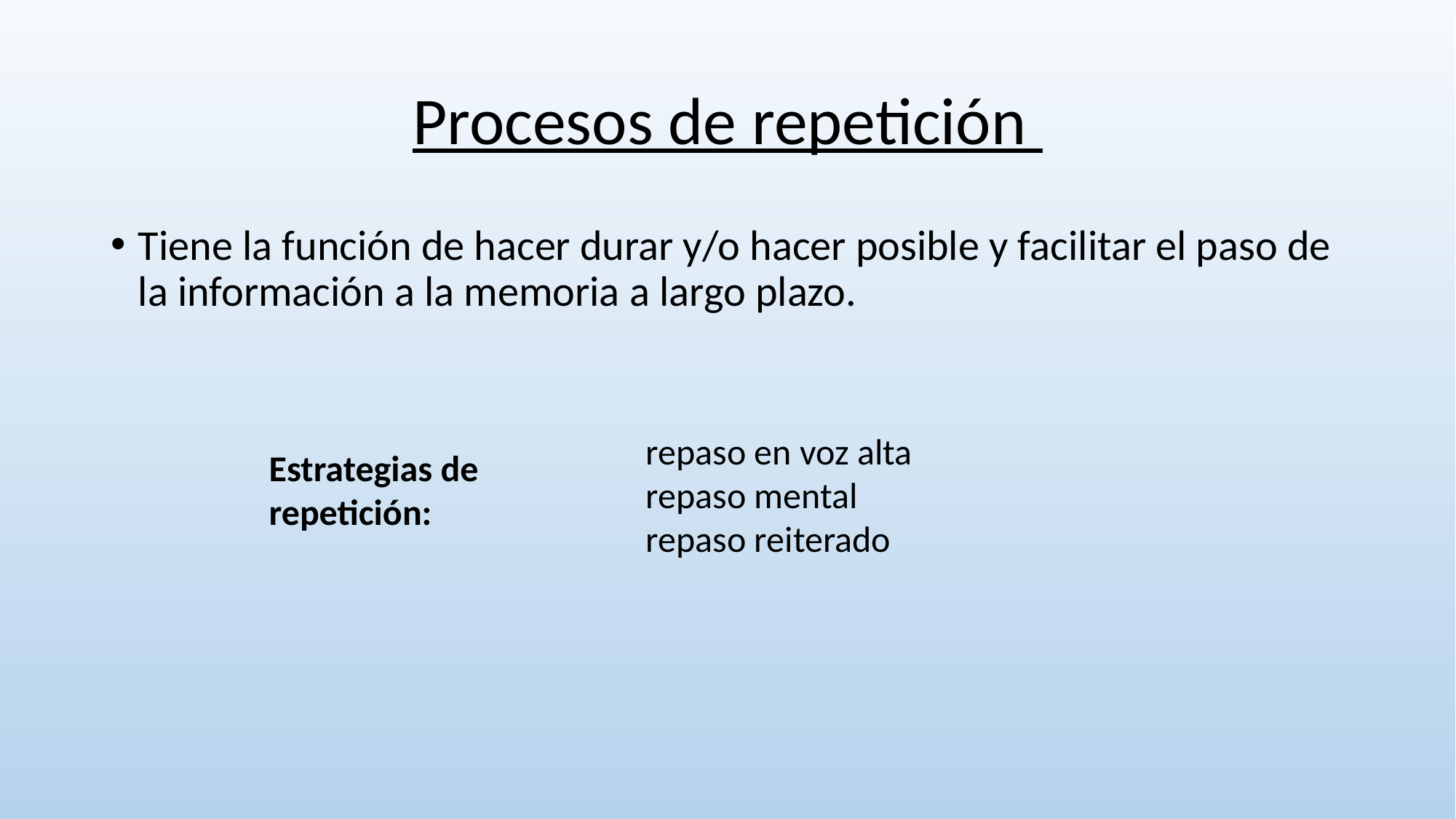

# Procesos de repetición
Tiene la función de hacer durar y/o hacer posible y facilitar el paso de la información a la memoria a largo plazo.
repaso en voz alta
repaso mental
repaso reiterado
Estrategias de repetición: